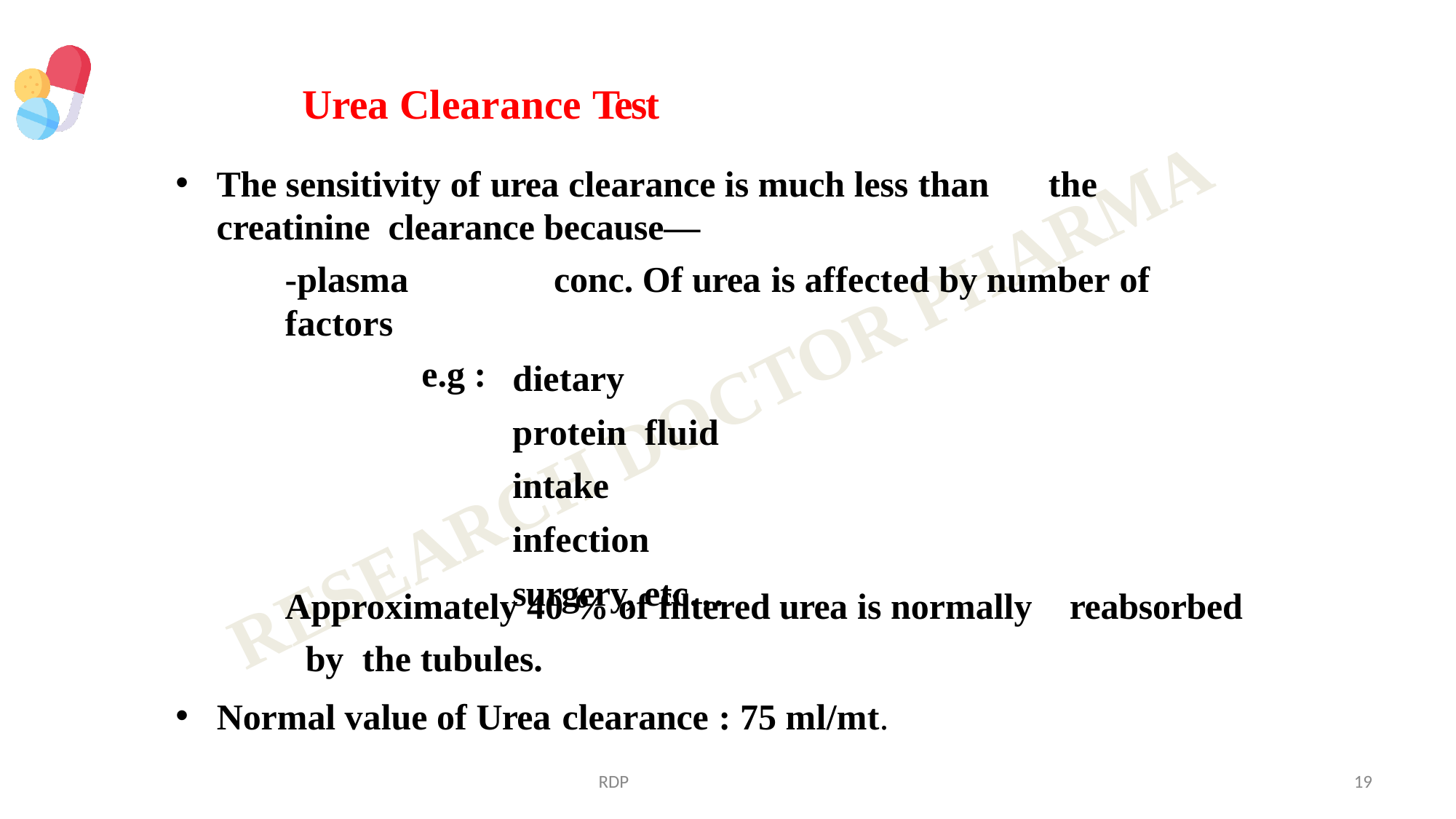

# Urea Clearance Test
The sensitivity of urea clearance is much less than	the creatinine  clearance because—
-plasma	conc. Of urea is affected by number of	factors
dietary protein  fluid intake  infection  surgery, etc…
e.g :
Approximately 40 % of filtered urea is normally	reabsorbed by  the tubules.
Normal value of Urea clearance : 75 ml/mt.
RDP
19